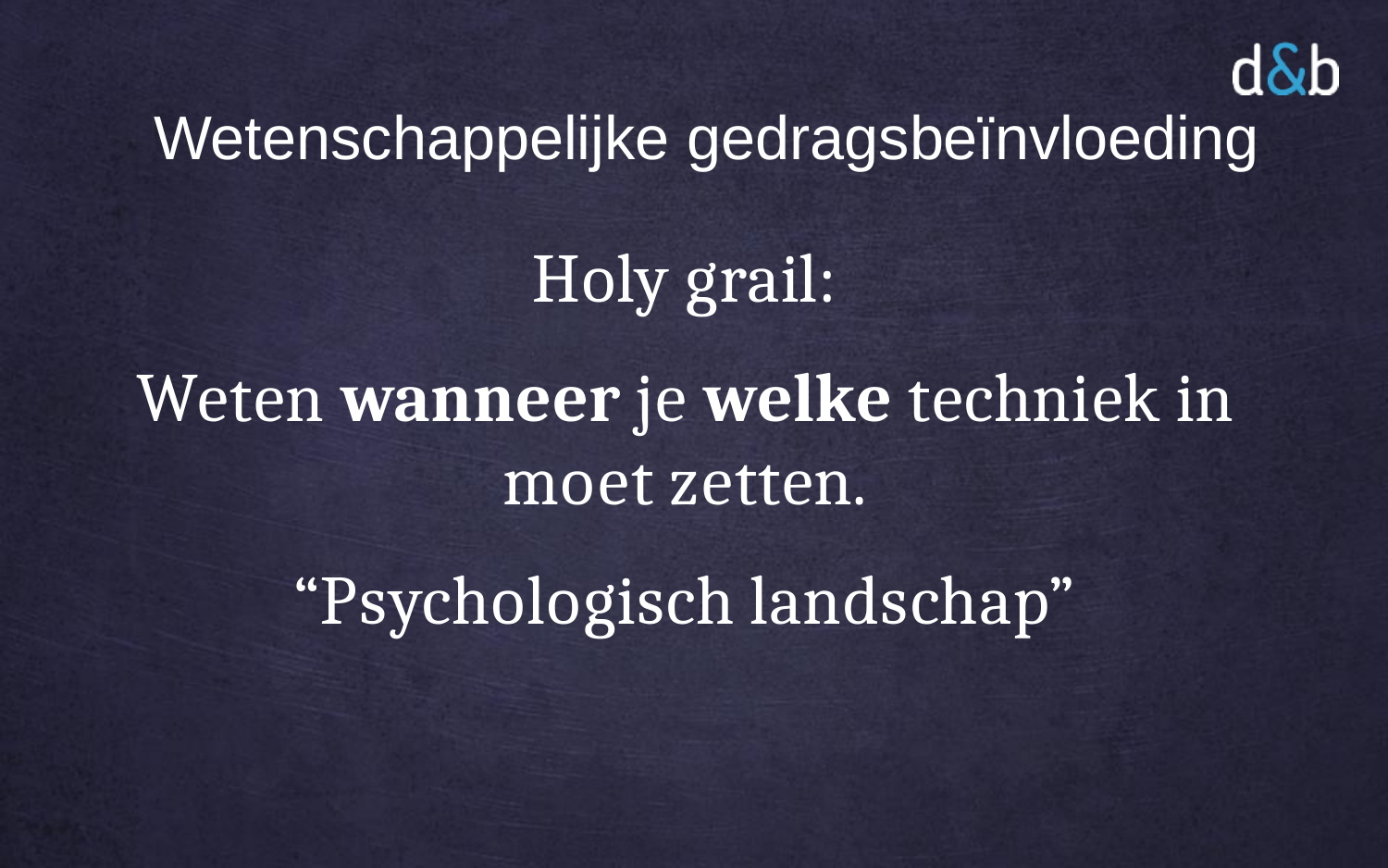

# Wetenschappelijke gedragsbeïnvloeding
Holy grail:
Weten wanneer je welke techniek in moet zetten.
“Psychologisch landschap”